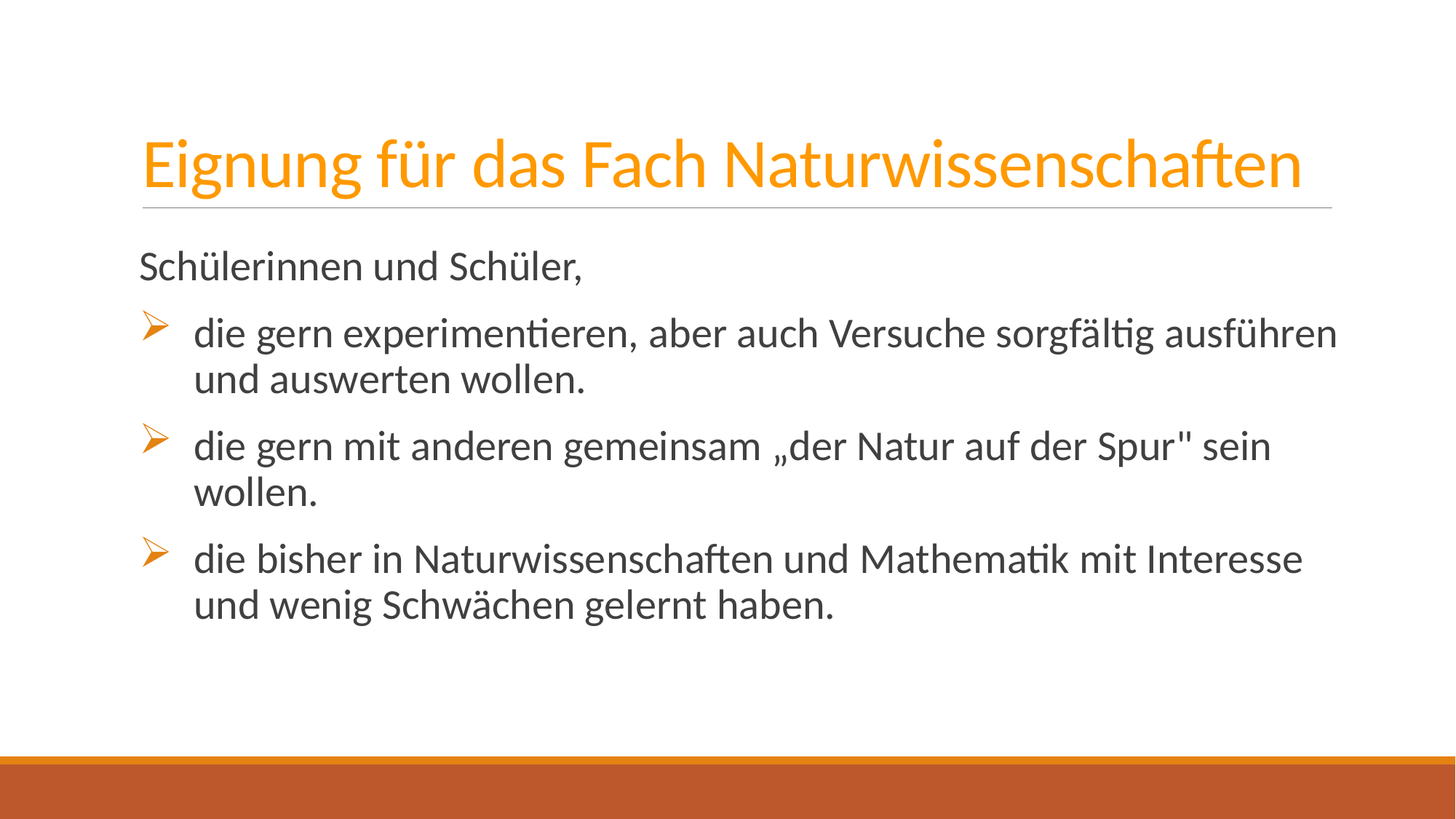

# Eignung für das Fach Naturwissenschaften
Schülerinnen und Schüler,
die gern experimentieren, aber auch Versuche sorgfältig ausführen und auswerten wollen.
die gern mit anderen gemeinsam „der Natur auf der Spur" sein wollen.
die bisher in Naturwissenschaften und Mathematik mit Interesse und wenig Schwächen gelernt haben.